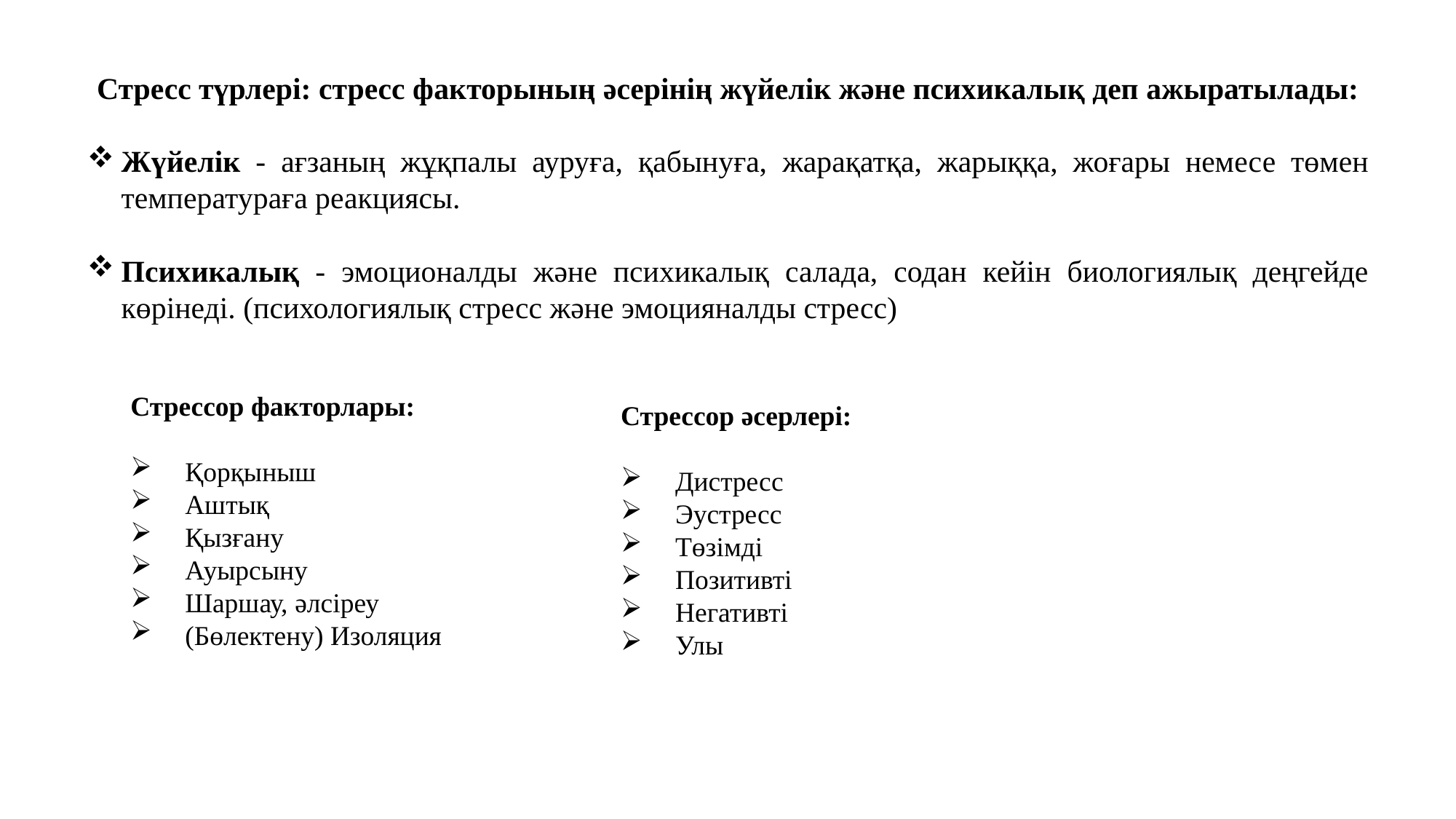

Стресс түрлері: стресс факторының әсерінің жүйелік және психикалық деп ажыратылады:

Жүйелік - ағзаның жұқпалы ауруға, қабынуға, жарақатқа, жарыққа, жоғары немесе төмен температураға реакциясы.

Психикалық - эмоционалды және психикалық салада, содан кейін биологиялық деңгейде көрінеді. (психологиялық стресс және эмоцияналды стресс)
Стрессор факторлары:

Қорқыныш
Аштық
Қызғану
Ауырсыну
Шаршау, әлсіреу
(Бөлектену) Изоляция
Стрессор әсерлері:

Дистресс
Эустресс
Төзімді
Позитивті
Негативті
Улы